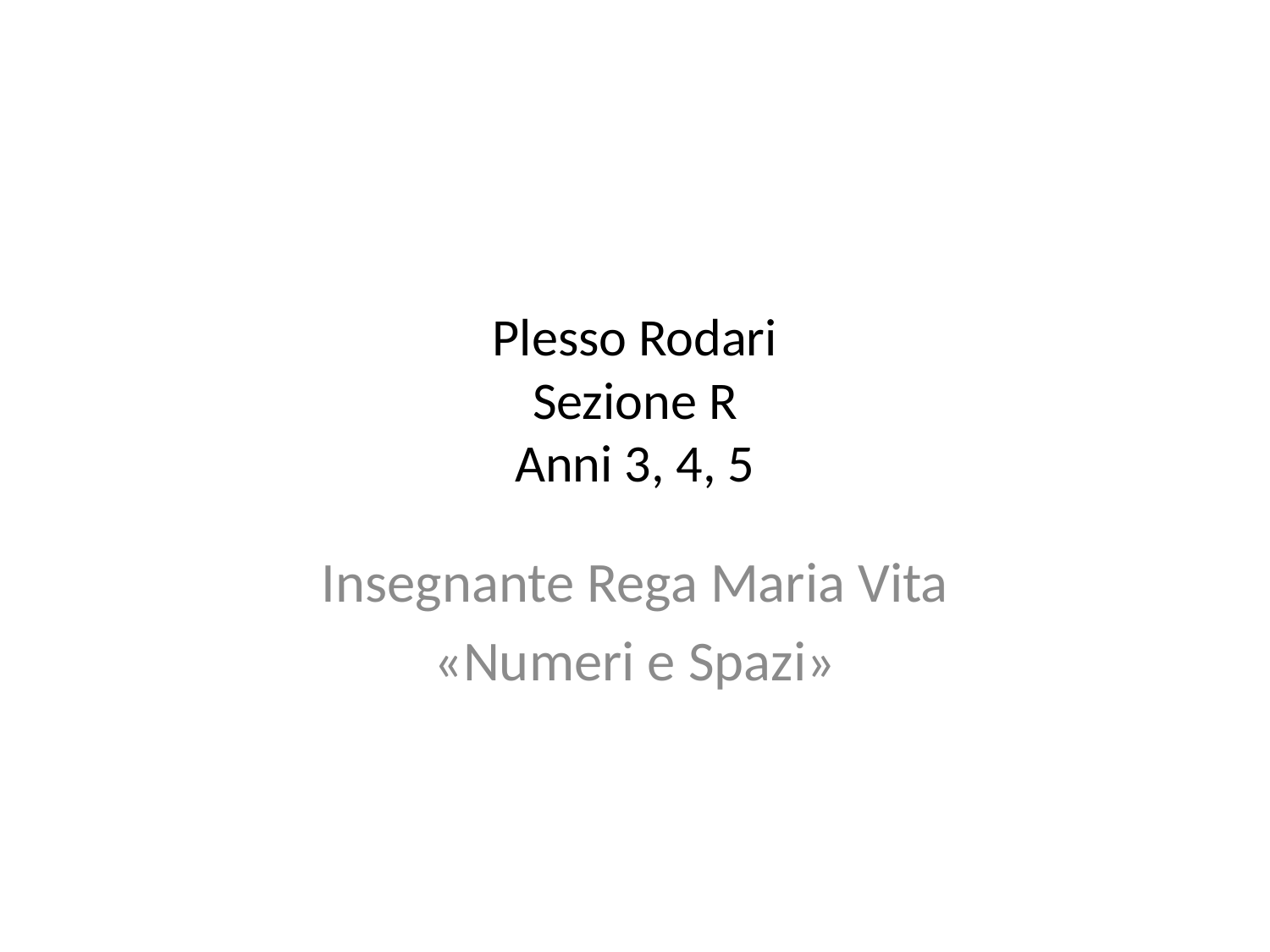

# Plesso Rodari Sezione R Anni 3, 4, 5
Insegnante Rega Maria Vita
«Numeri e Spazi»